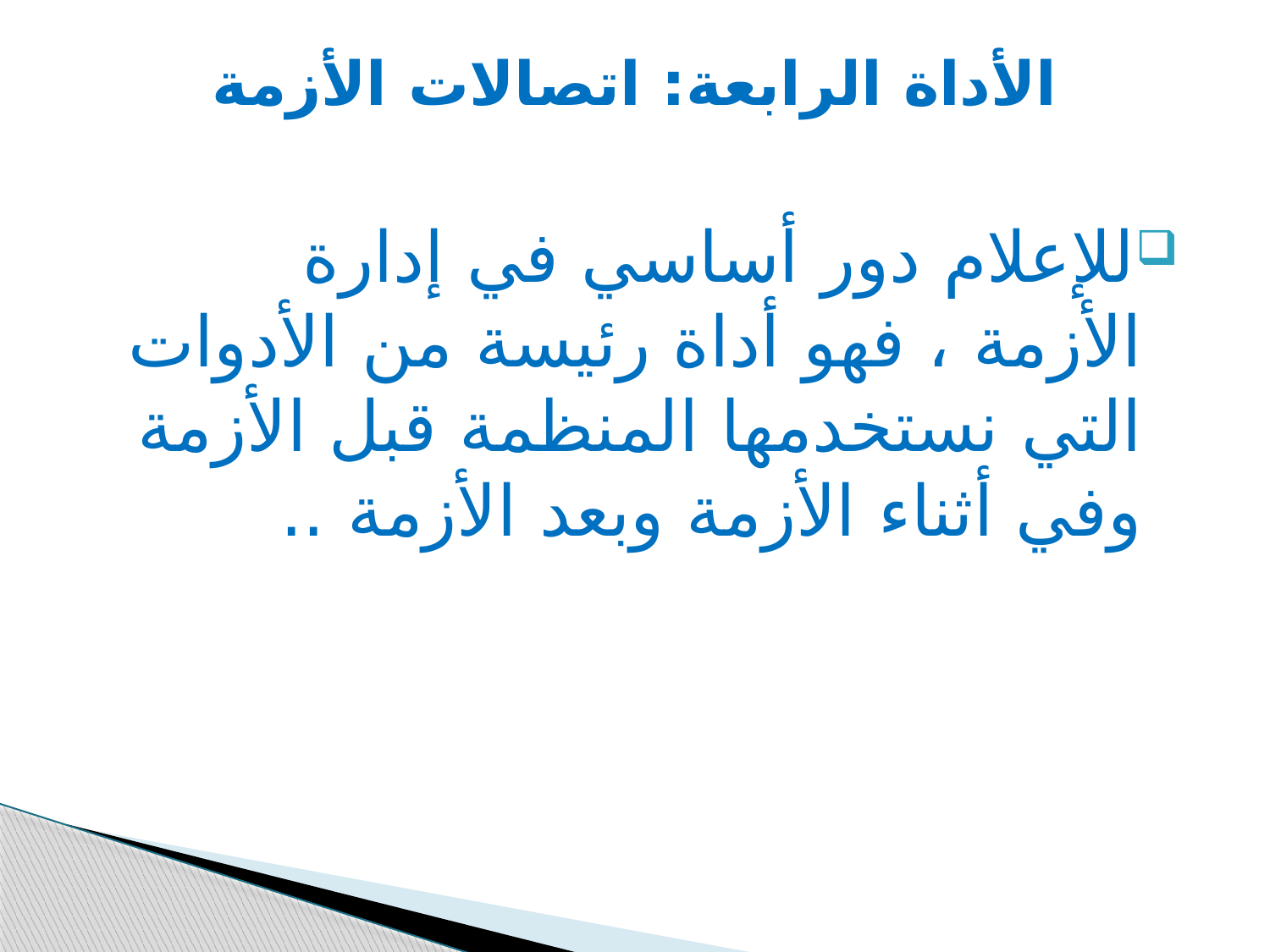

# الأداة الرابعة: اتصالات الأزمة
للإعلام دور أساسي في إدارة الأزمة ، فهو أداة رئيسة من الأدوات التي نستخدمها المنظمة قبل الأزمة وفي أثناء الأزمة وبعد الأزمة ..